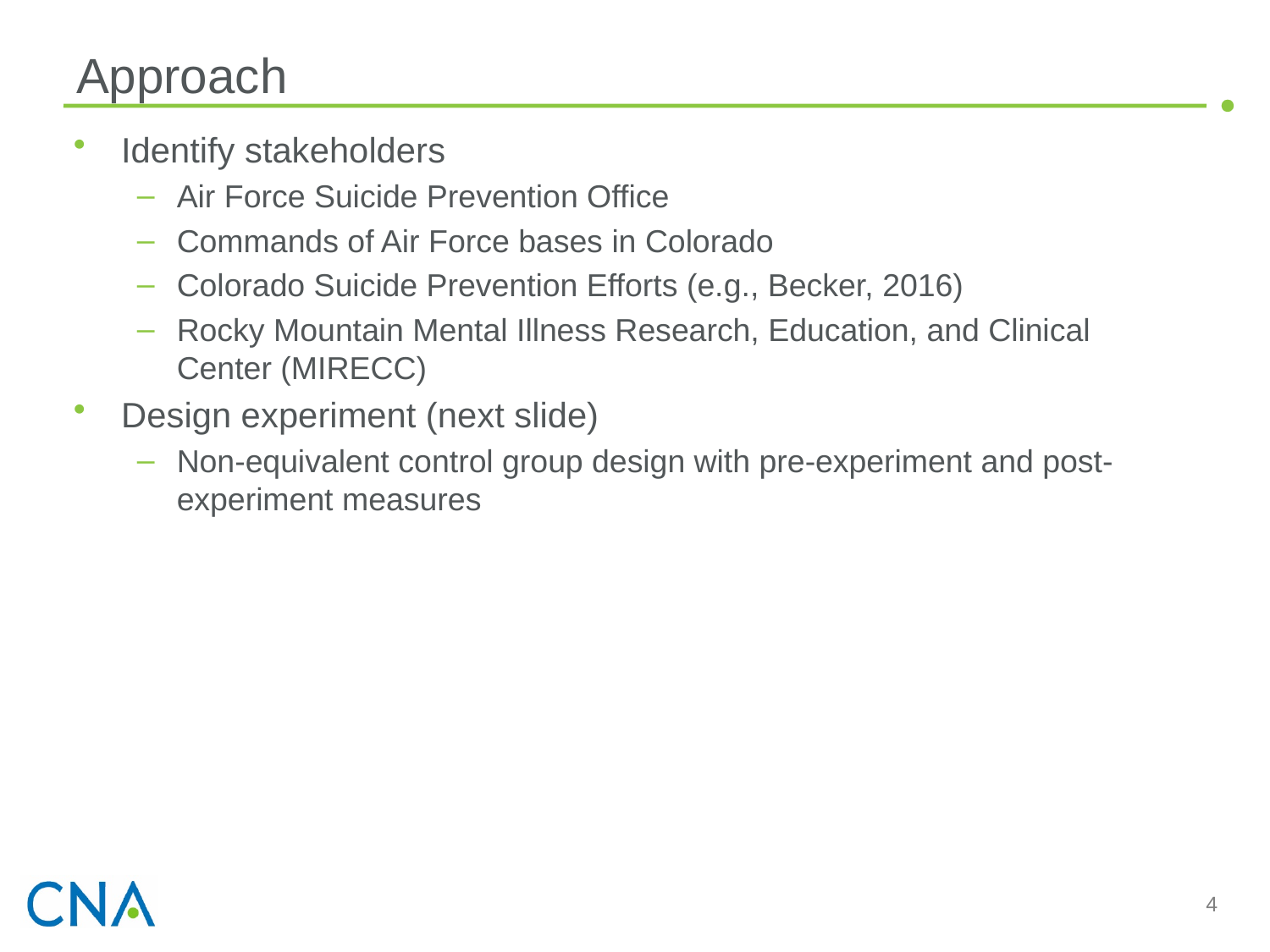

# Approach
Identify stakeholders
Air Force Suicide Prevention Office
Commands of Air Force bases in Colorado
Colorado Suicide Prevention Efforts (e.g., Becker, 2016)
Rocky Mountain Mental Illness Research, Education, and Clinical Center (MIRECC)
Design experiment (next slide)
Non-equivalent control group design with pre-experiment and post-experiment measures

4